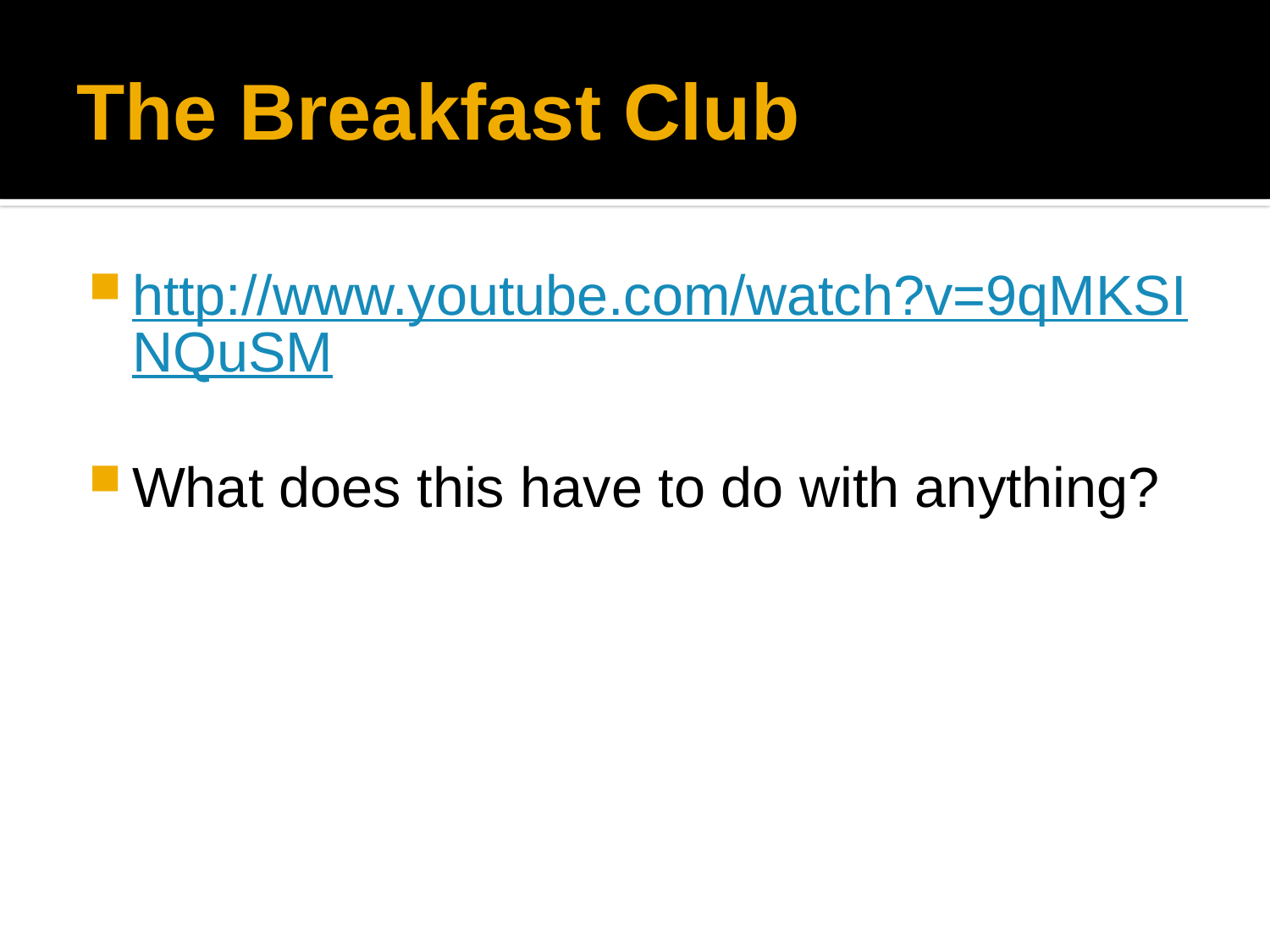

# The Breakfast Club
http://www.youtube.com/watch?v=9qMKSINQuSM

What does this have to do with anything?